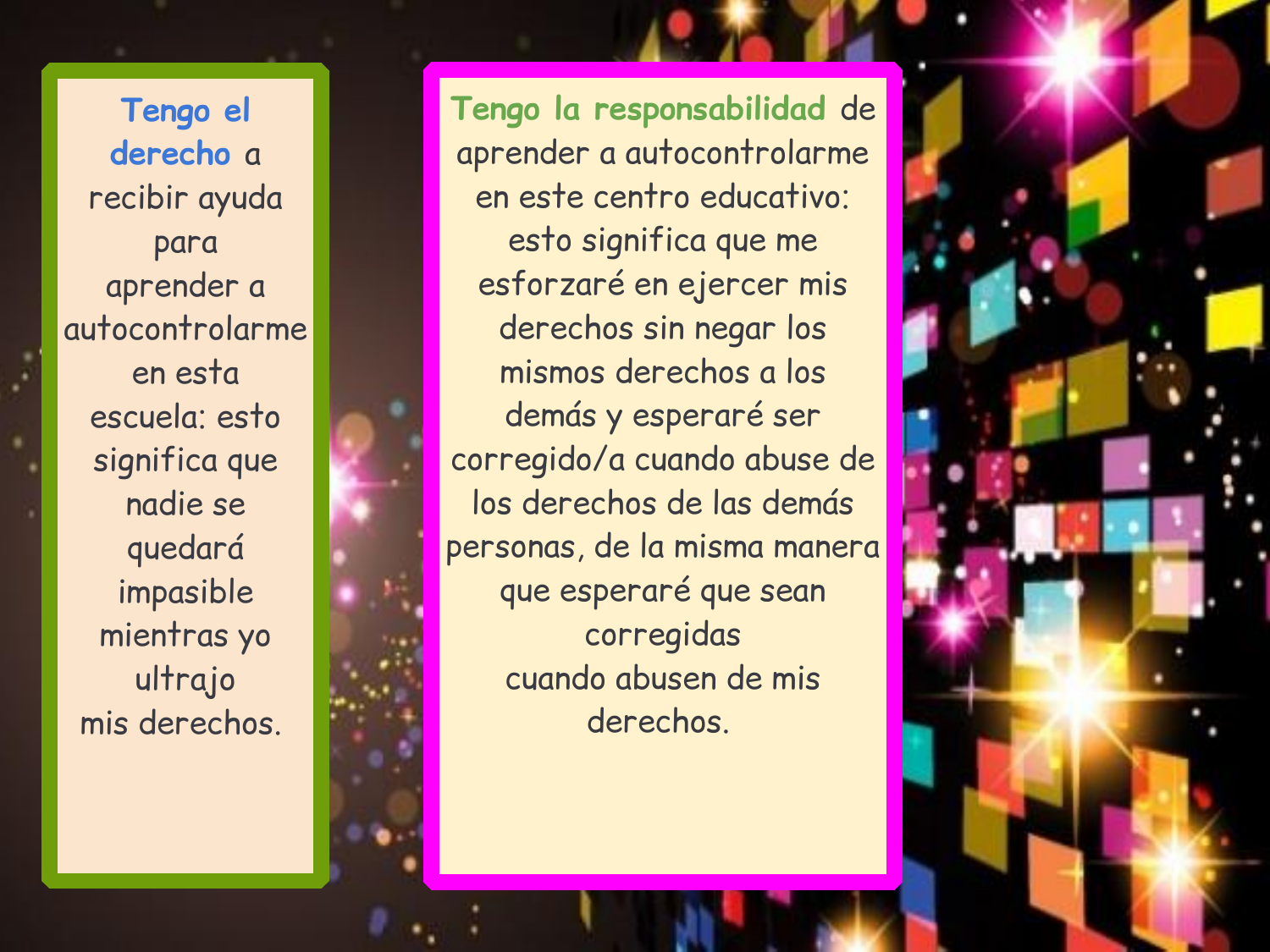

Tengo la responsabilidad de aprender a autocontrolarme en este centro educativo: esto significa que me esforzaré en ejercer mis derechos sin negar los mismos derechos a los
demás y esperaré ser corregido/a cuando abuse de los derechos de las demás personas, de la misma manera que esperaré que sean corregidas
cuando abusen de mis derechos.

Tengo el derecho a recibir ayuda para
aprender a autocontrolarme en esta
escuela: esto significa que nadie se quedará impasible mientras yo ultrajo
mis derechos.